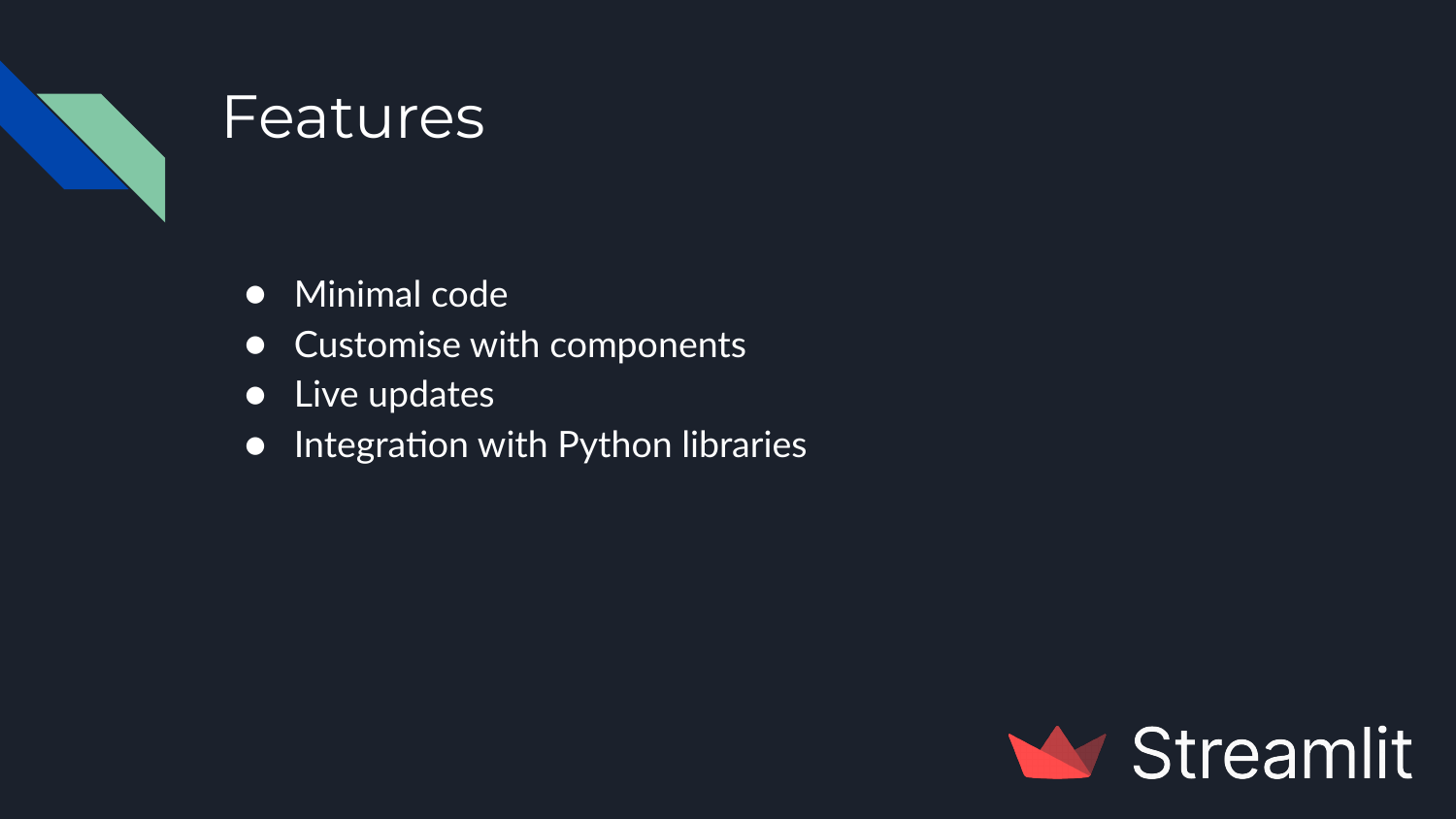

# Features
Minimal code
Customise with components
Live updates
Integration with Python libraries